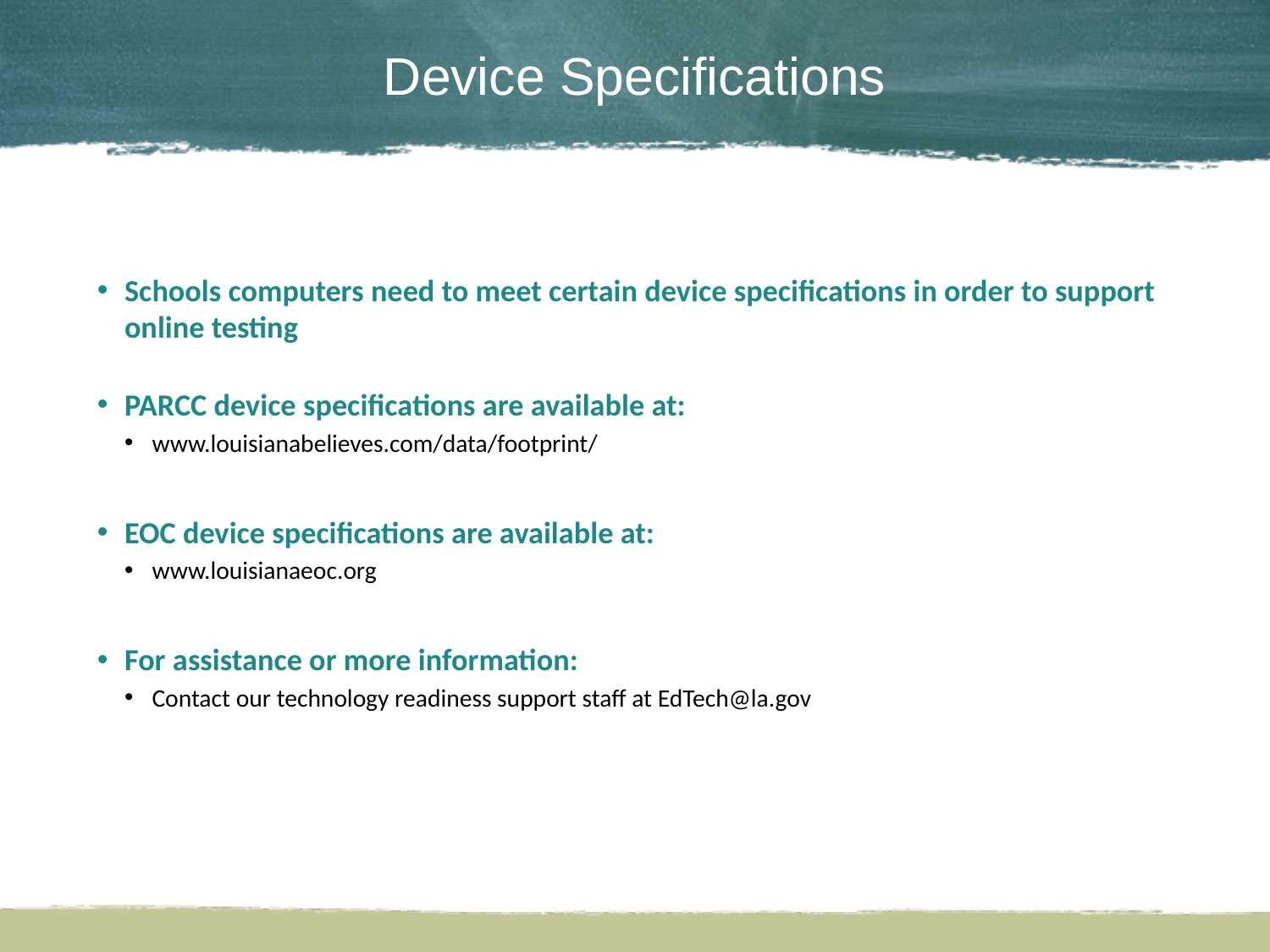

# Device Specifications
Schools computers need to meet certain device specifications in order to support online testing

PARCC device specifications are available at:
www.louisianabelieves.com/data/footprint/

EOC device specifications are available at:
www.louisianaeoc.org

For assistance or more information:
Contact our technology readiness support staff at EdTech@la.gov